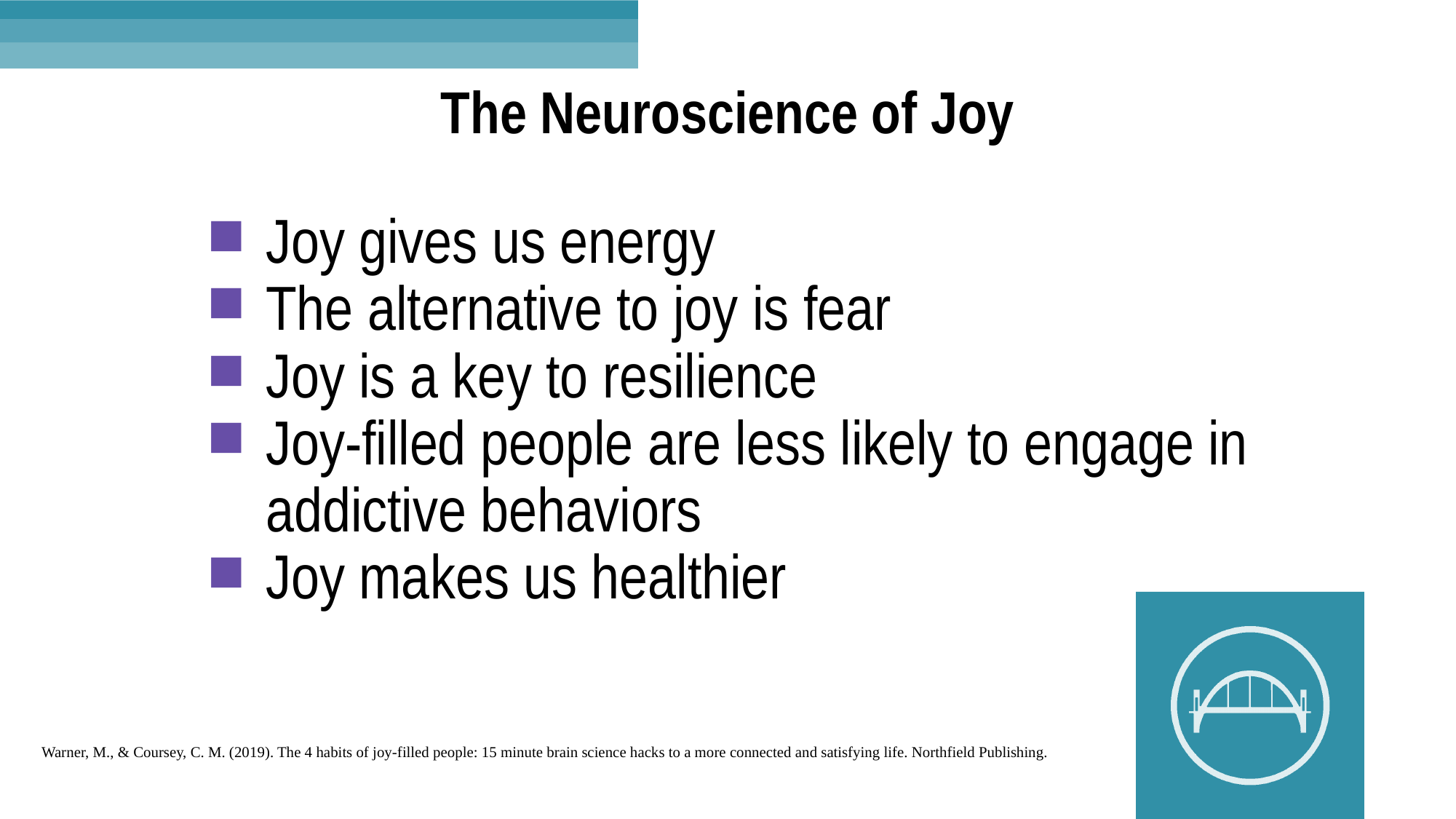

# The Neuroscience of Joy

Joy gives us energy
The alternative to joy is fear
Joy is a key to resilience
Joy-filled people are less likely to engage in addictive behaviors
Joy makes us healthier

Warner, M., & Coursey, C. M. (2019). The 4 habits of joy-filled people: 15 minute brain science hacks to a more connected and satisfying life. Northfield Publishing.